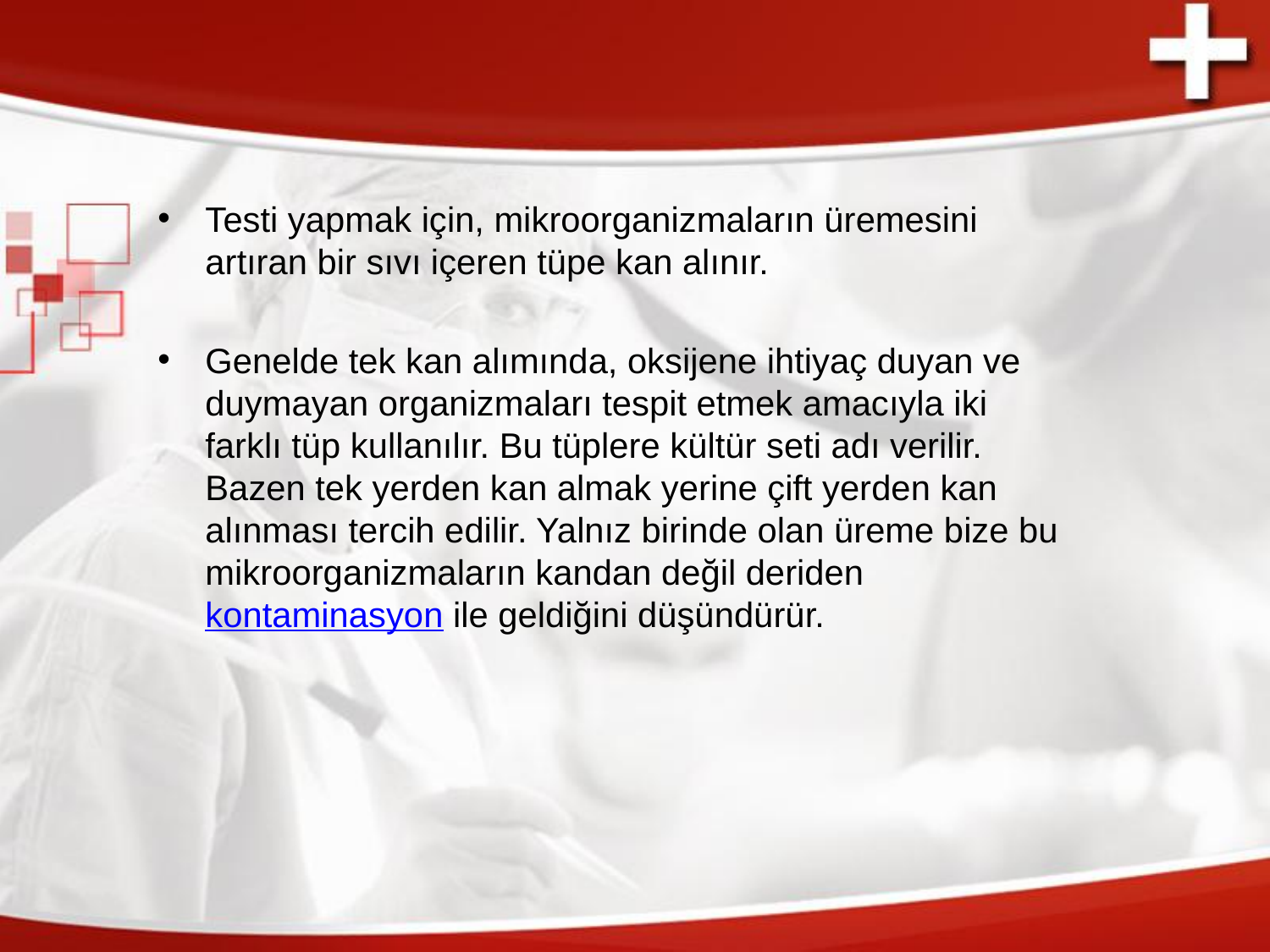

Testi yapmak için, mikroorganizmaların üremesini artıran bir sıvı içeren tüpe kan alınır.

Genelde tek kan alımında, oksijene ihtiyaç duyan ve duymayan organizmaları tespit etmek amacıyla iki farklı tüp kullanılır. Bu tüplere kültür seti adı verilir. Bazen tek yerden kan almak yerine çift yerden kan alınması tercih edilir. Yalnız birinde olan üreme bize bu mikroorganizmaların kandan değil deriden kontaminasyon ile geldiğini düşündürür.